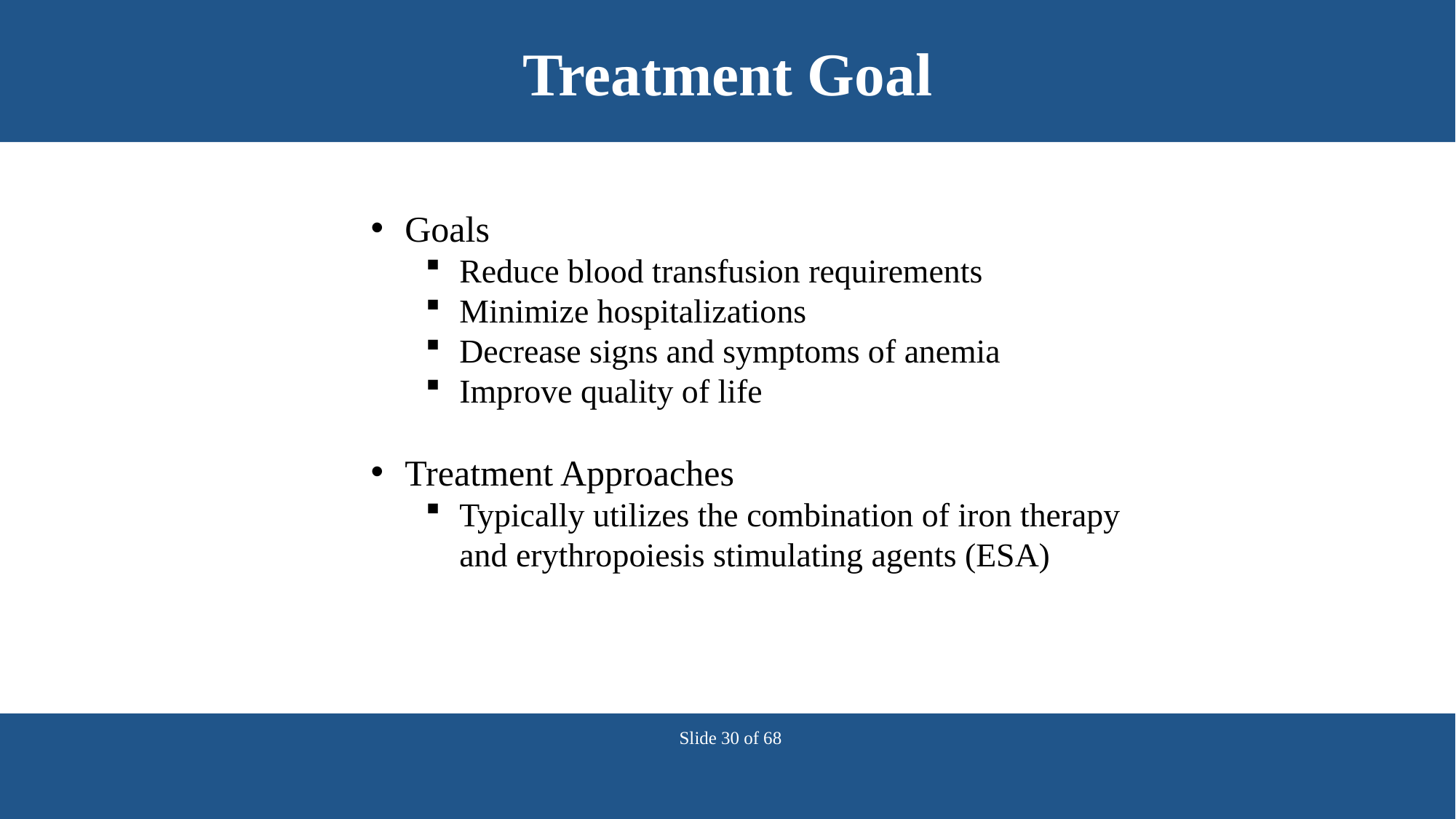

# Treatment Goal
Goals
Reduce blood transfusion requirements
Minimize hospitalizations
Decrease signs and symptoms of anemia
Improve quality of life

Treatment Approaches
Typically utilizes the combination of iron therapy and erythropoiesis stimulating agents (ESA)

Slide 30 of 68